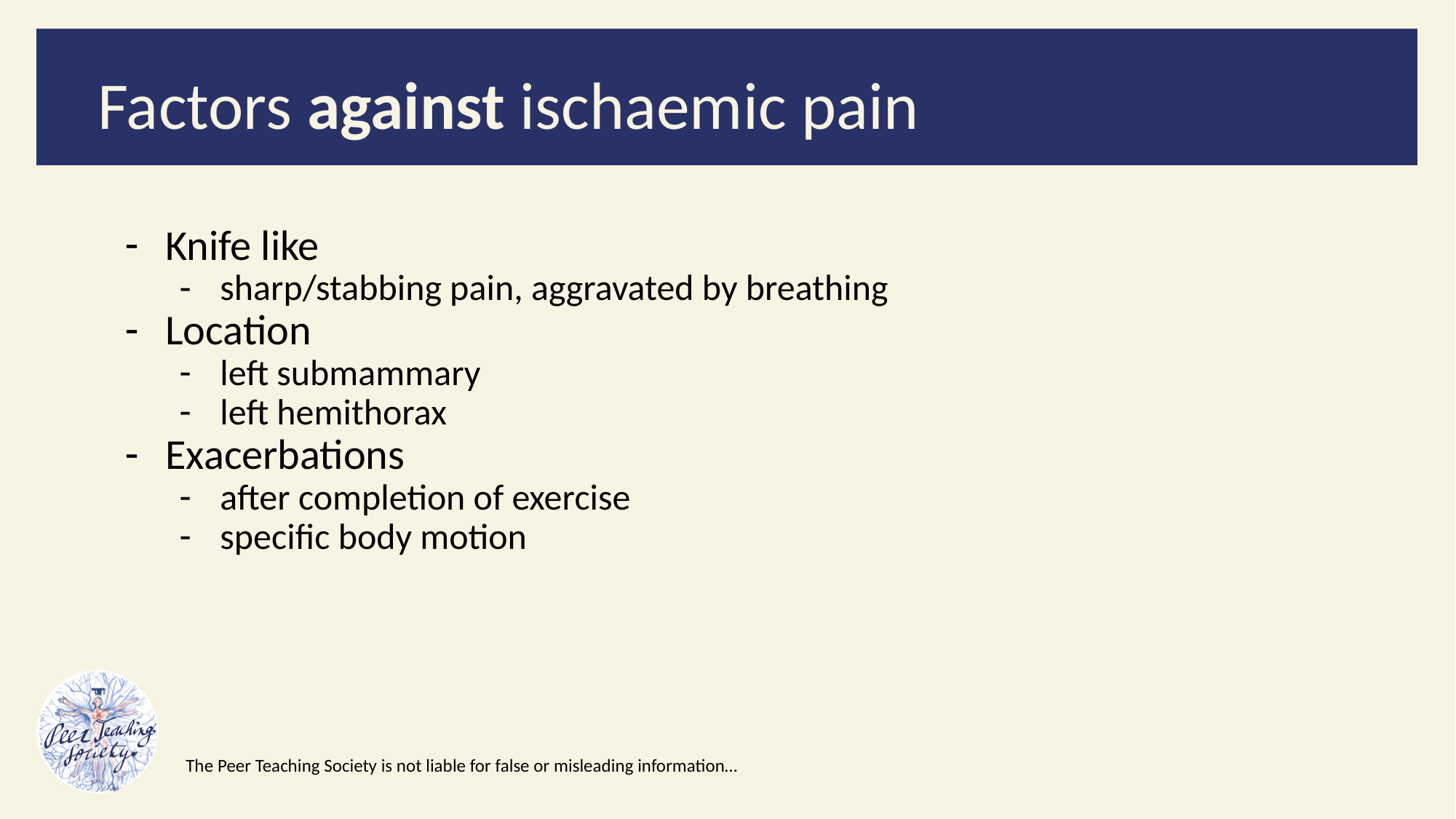

# Factors against ischaemic pain
Knife like
sharp/stabbing pain, aggravated by breathing
Location
left submammary
left hemithorax
Exacerbations
after completion of exercise
specific body motion